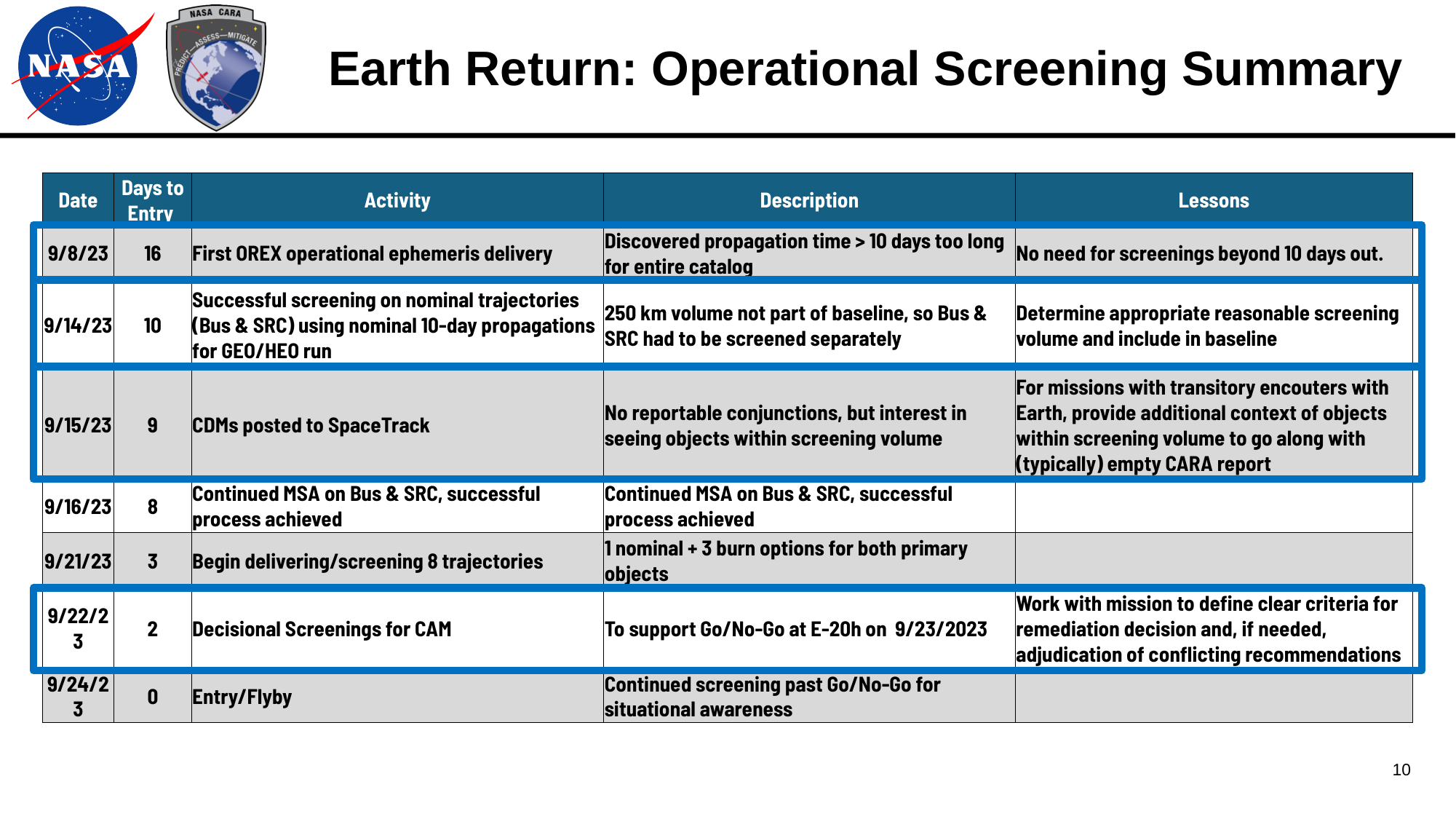

# Earth Return: Operational Screening Summary
| Date | Days to Entry | Activity | Description | Lessons |
| --- | --- | --- | --- | --- |
| 9/8/23 | 16 | First OREX operational ephemeris delivery | Discovered propagation time > 10 days too long for entire catalog | No need for screenings beyond 10 days out. |
| 9/14/23 | 10 | Successful screening on nominal trajectories (Bus & SRC) using nominal 10-day propagations for GEO/HEO run | 250 km volume not part of baseline, so Bus & SRC had to be screened separately | Determine appropriate reasonable screening volume and include in baseline |
| 9/15/23 | 9 | CDMs posted to SpaceTrack | No reportable conjunctions, but interest in seeing objects within screening volume | For missions with transitory encouters with Earth, provide additional context of objects within screening volume to go along with (typically) empty CARA report |
| 9/16/23 | 8 | Continued MSA on Bus & SRC, successful process achieved | Continued MSA on Bus & SRC, successful process achieved |  |
| 9/21/23 | 3 | Begin delivering/screening 8 trajectories | 1 nominal + 3 burn options for both primary objects |  |
| 9/22/23 | 2 | Decisional Screenings for CAM | To support Go/No-Go at E-20h on 9/23/2023 | Work with mission to define clear criteria for remediation decision and, if needed, adjudication of conflicting recommendations |
| 9/24/23 | 0 | Entry/Flyby | Continued screening past Go/No-Go for situational awareness |  |

10